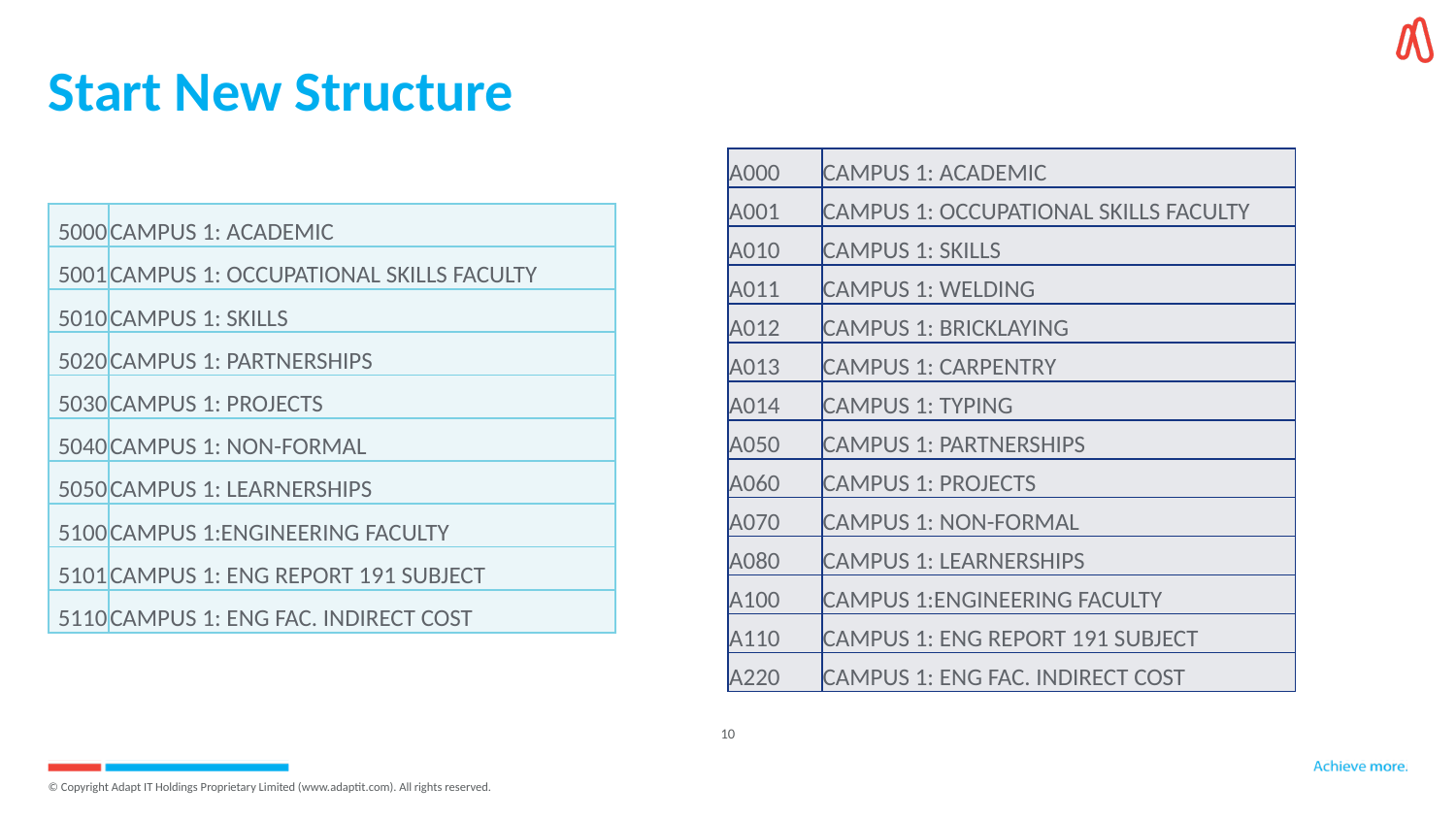

# Start New Structure
| A000 | CAMPUS 1: ACADEMIC |
| --- | --- |
| A001 | CAMPUS 1: OCCUPATIONAL SKILLS FACULTY |
| A010 | CAMPUS 1: SKILLS |
| A011 | CAMPUS 1: WELDING |
| A012 | CAMPUS 1: BRICKLAYING |
| A013 | CAMPUS 1: CARPENTRY |
| A014 | CAMPUS 1: TYPING |
| A050 | CAMPUS 1: PARTNERSHIPS |
| A060 | CAMPUS 1: PROJECTS |
| A070 | CAMPUS 1: NON-FORMAL |
| A080 | CAMPUS 1: LEARNERSHIPS |
| A100 | CAMPUS 1:ENGINEERING FACULTY |
| A110 | CAMPUS 1: ENG REPORT 191 SUBJECT |
| A220 | CAMPUS 1: ENG FAC. INDIRECT COST |
| 5000 | CAMPUS 1: ACADEMIC |
| --- | --- |
| 5001 | CAMPUS 1: OCCUPATIONAL SKILLS FACULTY |
| 5010 | CAMPUS 1: SKILLS |
| 5020 | CAMPUS 1: PARTNERSHIPS |
| 5030 | CAMPUS 1: PROJECTS |
| 5040 | CAMPUS 1: NON-FORMAL |
| 5050 | CAMPUS 1: LEARNERSHIPS |
| 5100 | CAMPUS 1:ENGINEERING FACULTY |
| 5101 | CAMPUS 1: ENG REPORT 191 SUBJECT |
| 5110 | CAMPUS 1: ENG FAC. INDIRECT COST |